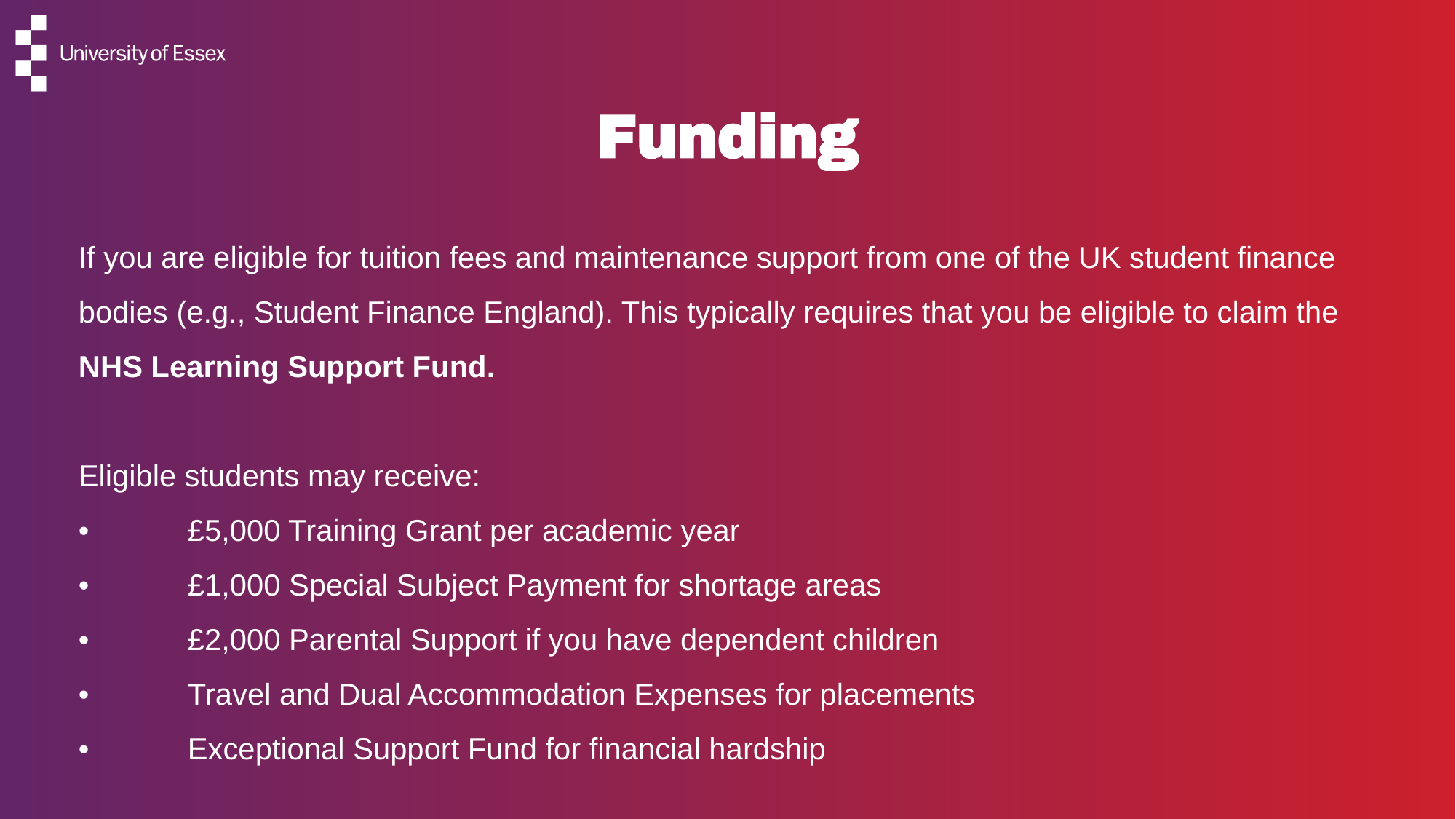

# Funding

If you are eligible for tuition fees and maintenance support from one of the UK student finance bodies (e.g., Student Finance England). This typically requires that you be eligible to claim the NHS Learning Support Fund.

Eligible students may receive:
• 	£5,000 Training Grant per academic year
• 	£1,000 Special Subject Payment for shortage areas
• 	£2,000 Parental Support if you have dependent children
• 	Travel and Dual Accommodation Expenses for placements
• 	Exceptional Support Fund for financial hardship